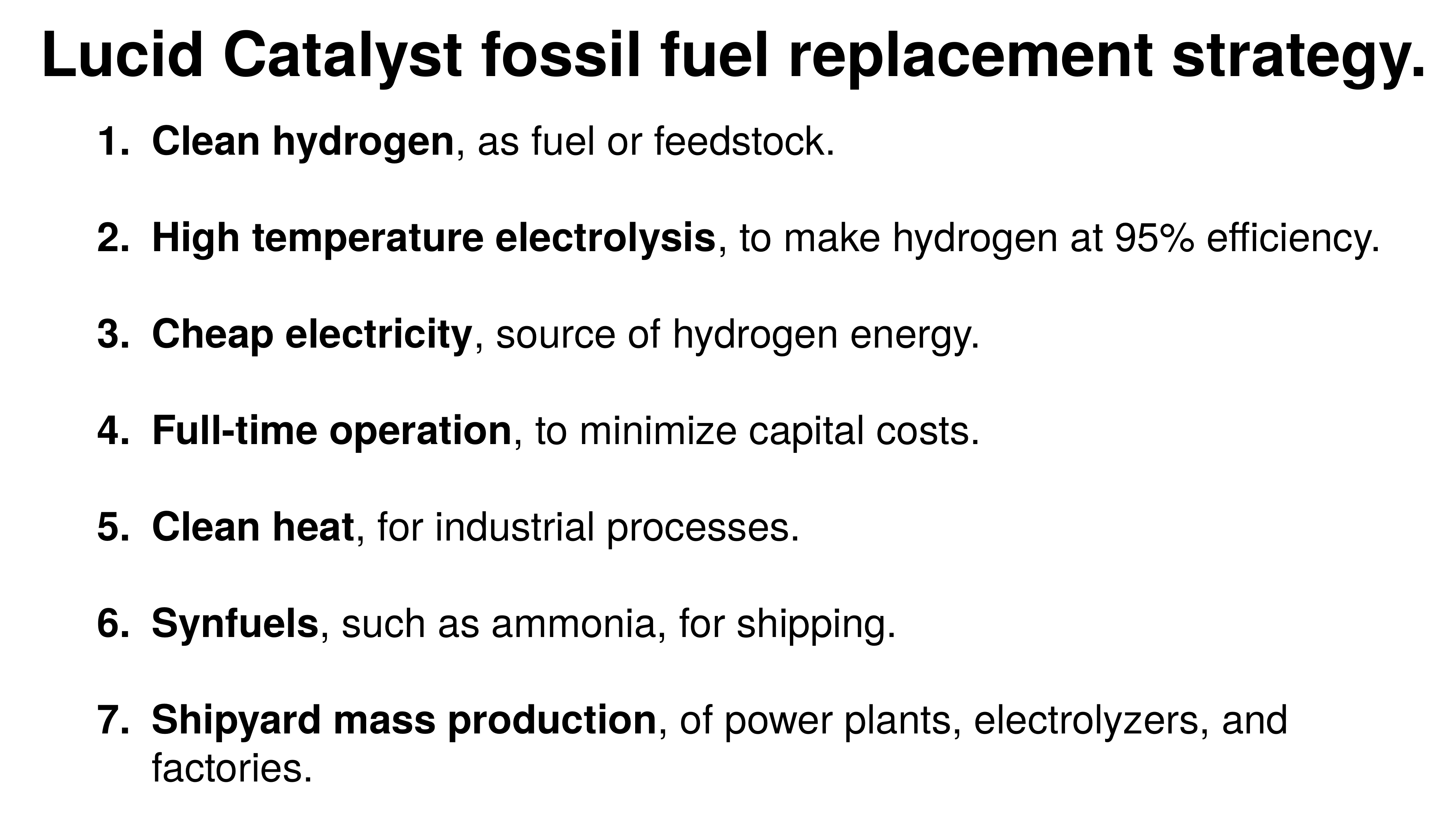

Lucid Catalyst fossil fuel replacement strategy.
Clean hydrogen, as fuel or feedstock.

High temperature electrolysis, to make hydrogen at 95% efficiency.

Cheap electricity, source of hydrogen energy.

Full-time operation, to minimize capital costs.

Clean heat, for industrial processes.

Synfuels, such as ammonia, for shipping.

Shipyard mass production, of power plants, electrolyzers, and factories.